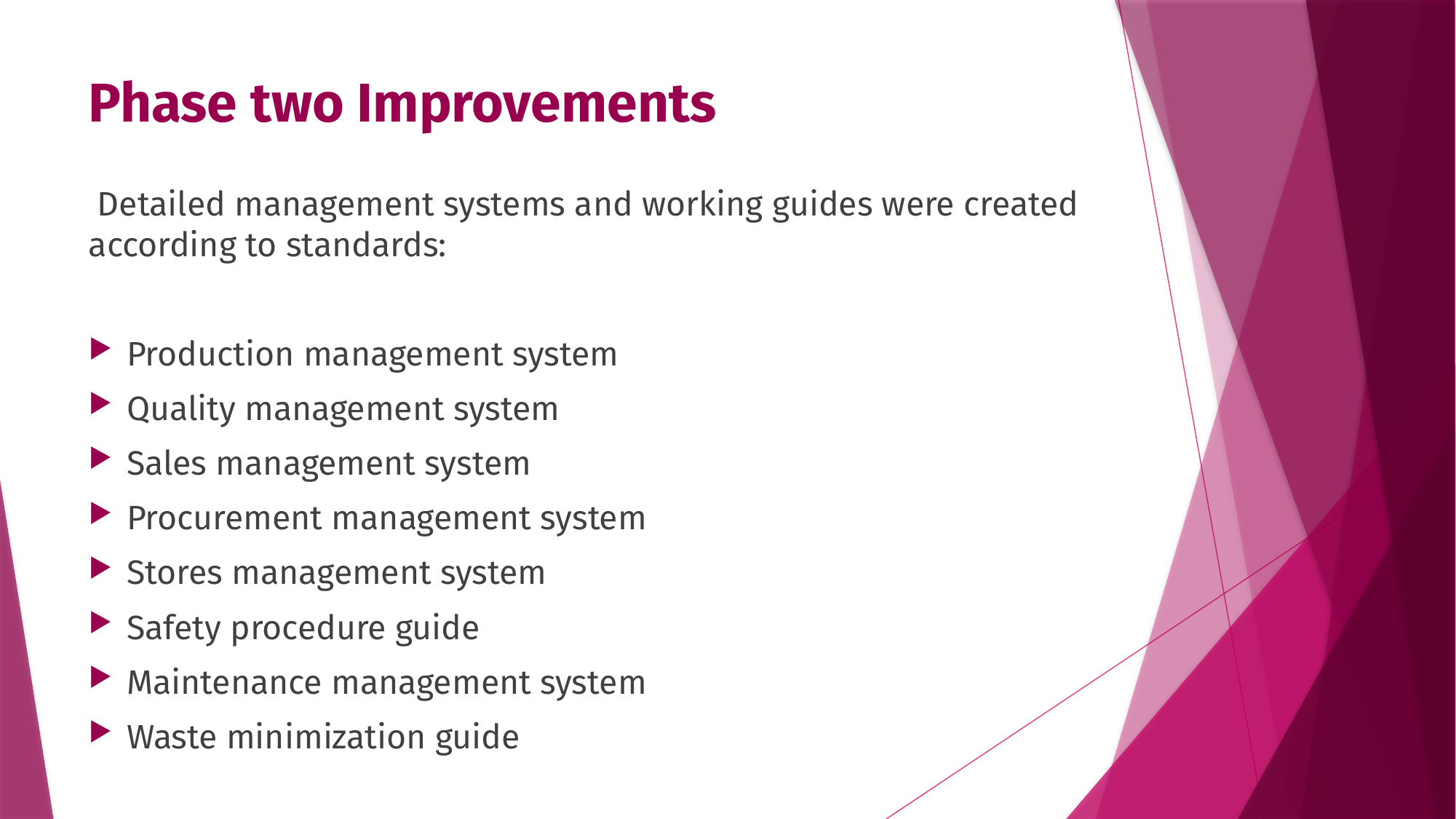

# Phase two Improvements
 Detailed management systems and working guides were created according to standards:

Production management system
Quality management system
Sales management system
Procurement management system
Stores management system
Safety procedure guide
Maintenance management system
Waste minimization guide